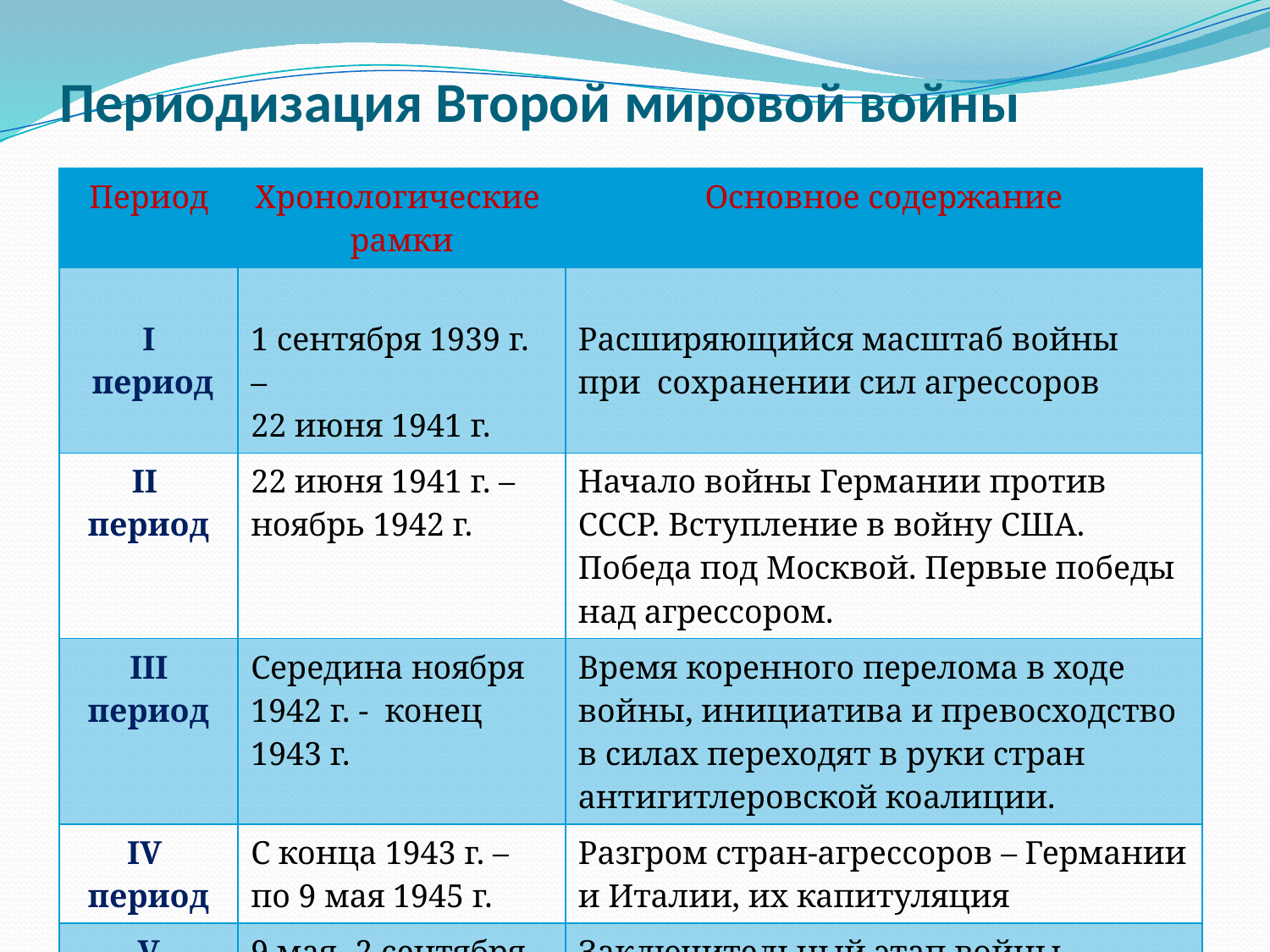

# Периодизация Второй мировой войны
| Период | Хронологические рамки | Основное содержание |
| --- | --- | --- |
| I период | 1 сентября 1939 г. – 22 июня 1941 г. | Расширяющийся масштаб войны при сохранении сил агрессоров |
| II период | 22 июня 1941 г. – ноябрь 1942 г. | Начало войны Германии против СССР. Вступление в войну США. Победа под Москвой. Первые победы над агрессором. |
| III период | Середина ноября 1942 г. - конец 1943 г. | Время коренного перелома в ходе войны, инициатива и превосходство в силах переходят в руки стран антигитлеровской коалиции. |
| IV период | С конца 1943 г. – по 9 мая 1945 г. | Разгром стран-агрессоров – Германии и Италии, их капитуляция |
| V период | 9 мая -2 сентября 1945 г. | Заключительный этап войны, атомные бомбардировки, капитуляция Японии. |